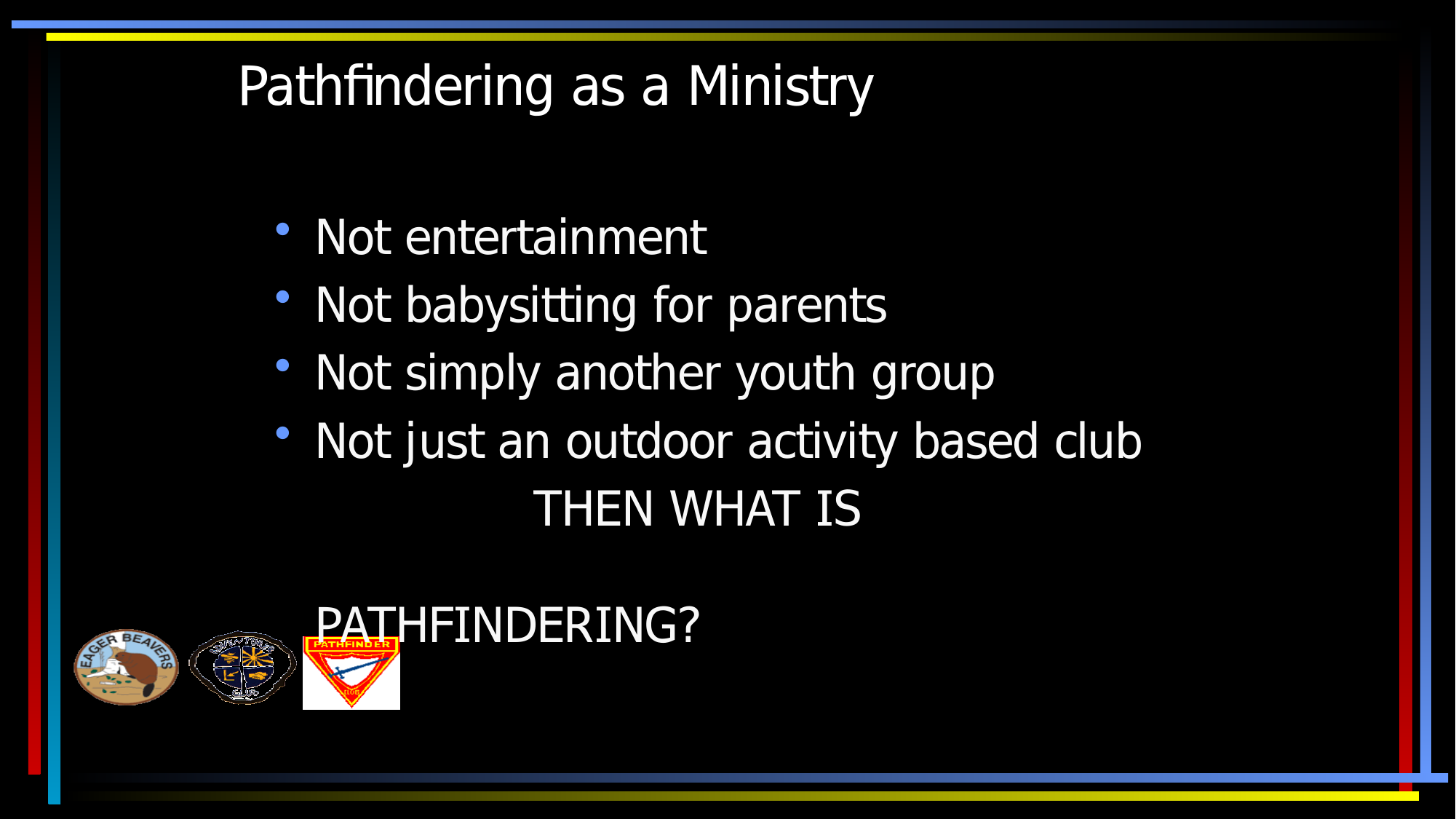

# Pathfindering as a Ministry
Not entertainment
Not babysitting for parents
Not simply another youth group
Not just an outdoor activity based club
			THEN WHAT IS 								PATHFINDERING?